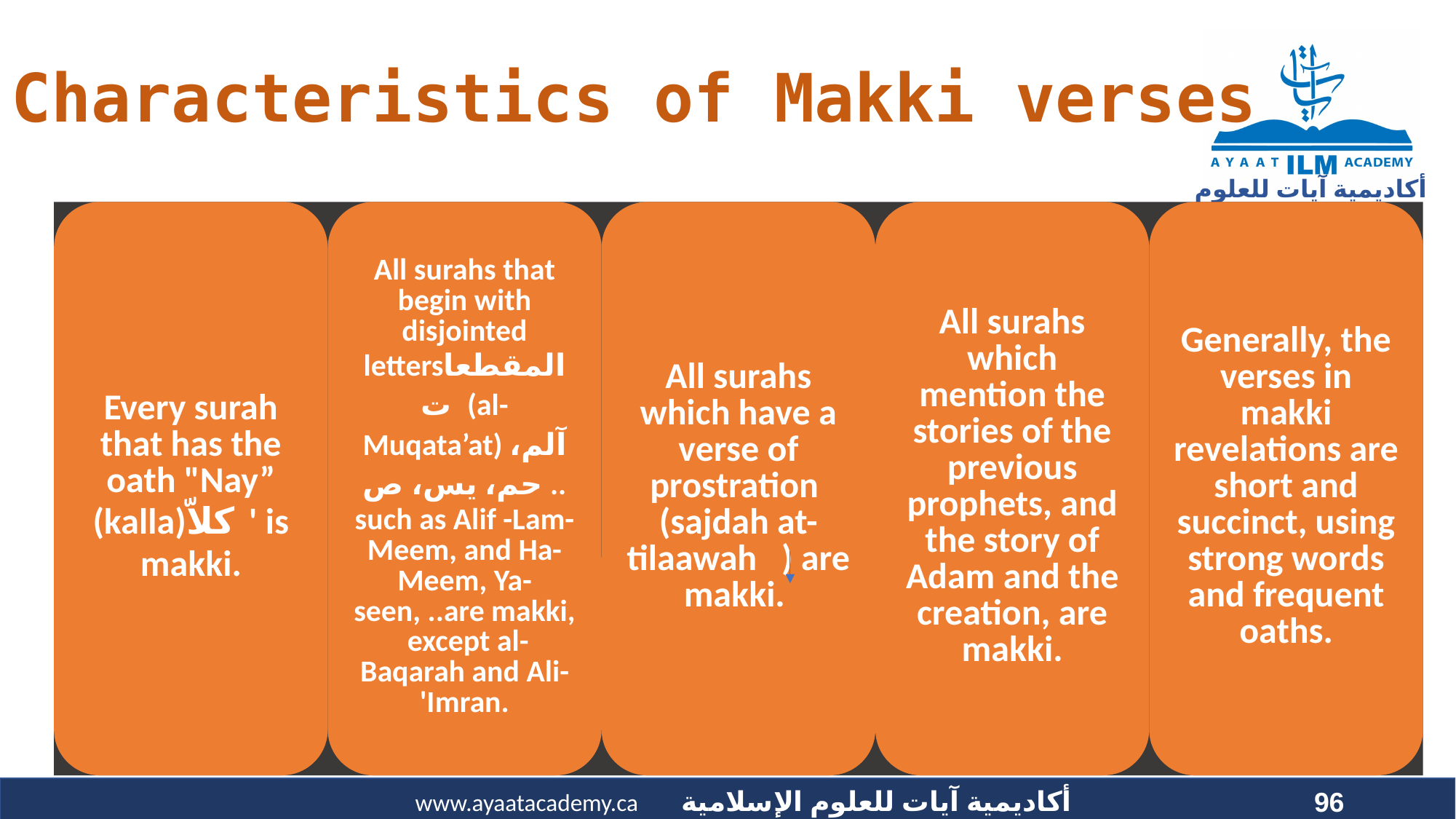

# Characteristics of Makki verses
All surahs which have a verse of prostration
(sajdah at-tilaawah   ) are makki.
All surahs which mention the stories of the previous prophets, and the story of Adam and the creation, are makki.
Generally, the verses in makki revelations are short and succinct, using strong words and frequent oaths.
96